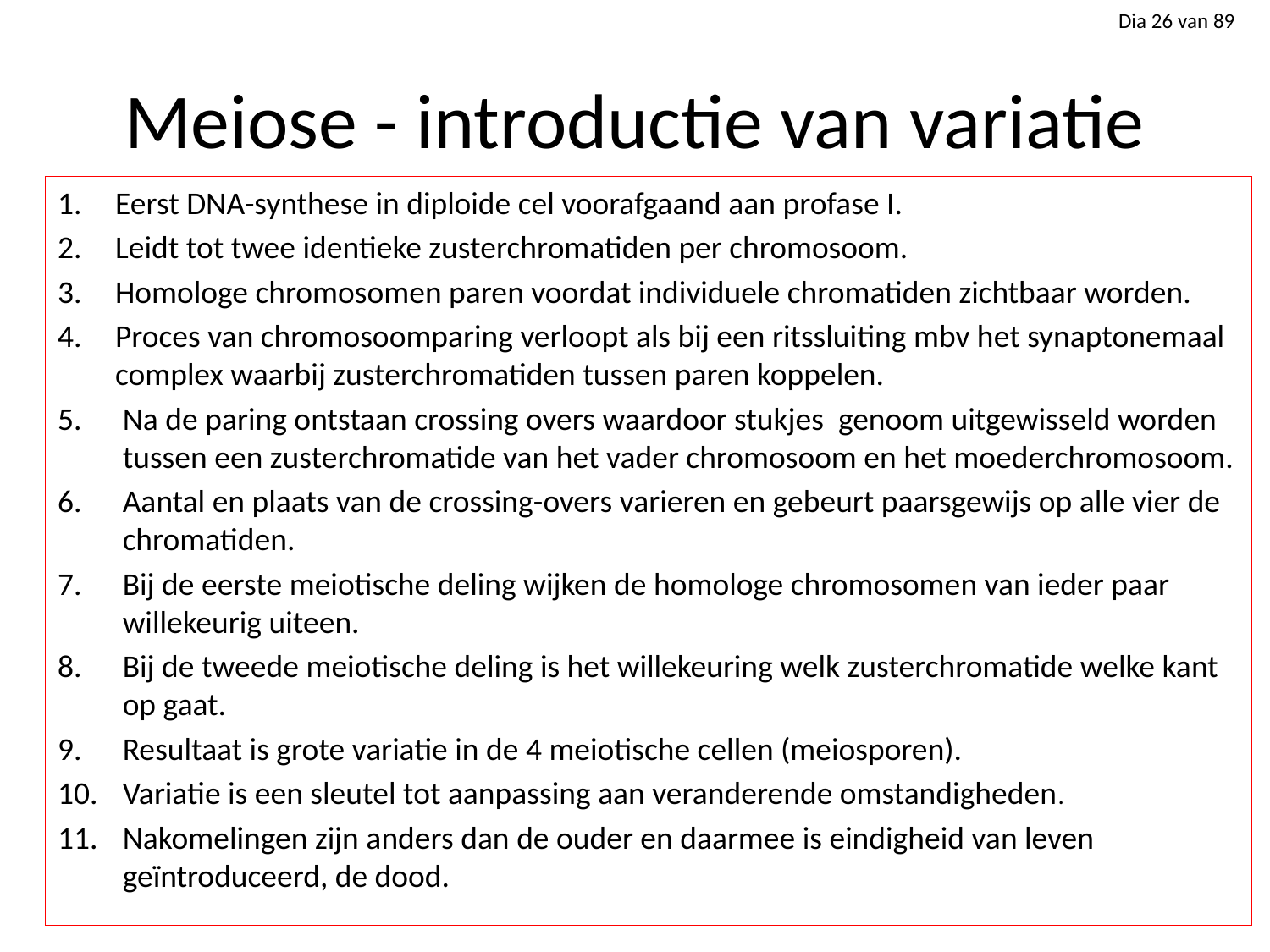

# Meiose - introductie van variatie
Eerst DNA-synthese in diploide cel voorafgaand aan profase I.
Leidt tot twee identieke zusterchromatiden per chromosoom.
Homologe chromosomen paren voordat individuele chromatiden zichtbaar worden.
Proces van chromosoomparing verloopt als bij een ritssluiting mbv het synaptonemaal complex waarbij zusterchromatiden tussen paren koppelen.
Na de paring ontstaan crossing overs waardoor stukjes  genoom uitgewisseld worden  tussen een zusterchromatide van het vader chromosoom en het moederchromosoom.
Aantal en plaats van de crossing-overs varieren en gebeurt paarsgewijs op alle vier de chromatiden.
Bij de eerste meiotische deling wijken de homologe chromosomen van ieder paar willekeurig uiteen.
Bij de tweede meiotische deling is het willekeuring welk zusterchromatide welke kant op gaat.
Resultaat is grote variatie in de 4 meiotische cellen (meiosporen).
Variatie is een sleutel tot aanpassing aan veranderende omstandigheden.
Nakomelingen zijn anders dan de ouder en daarmee is eindigheid van leven geïntroduceerd, de dood.